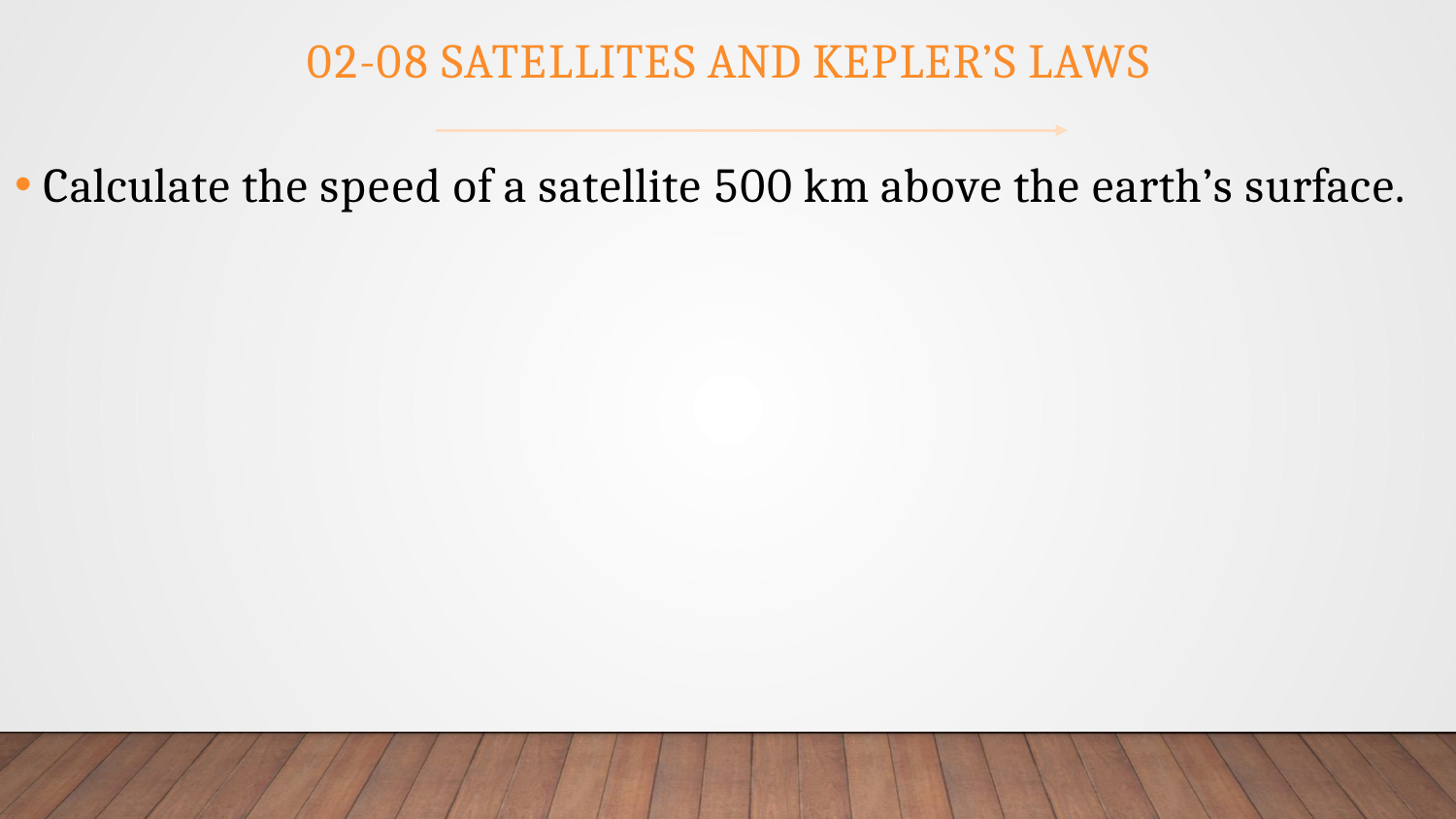

# 02-08 Satellites and Kepler’s Laws
Calculate the speed of a satellite 500 km above the earth’s surface.